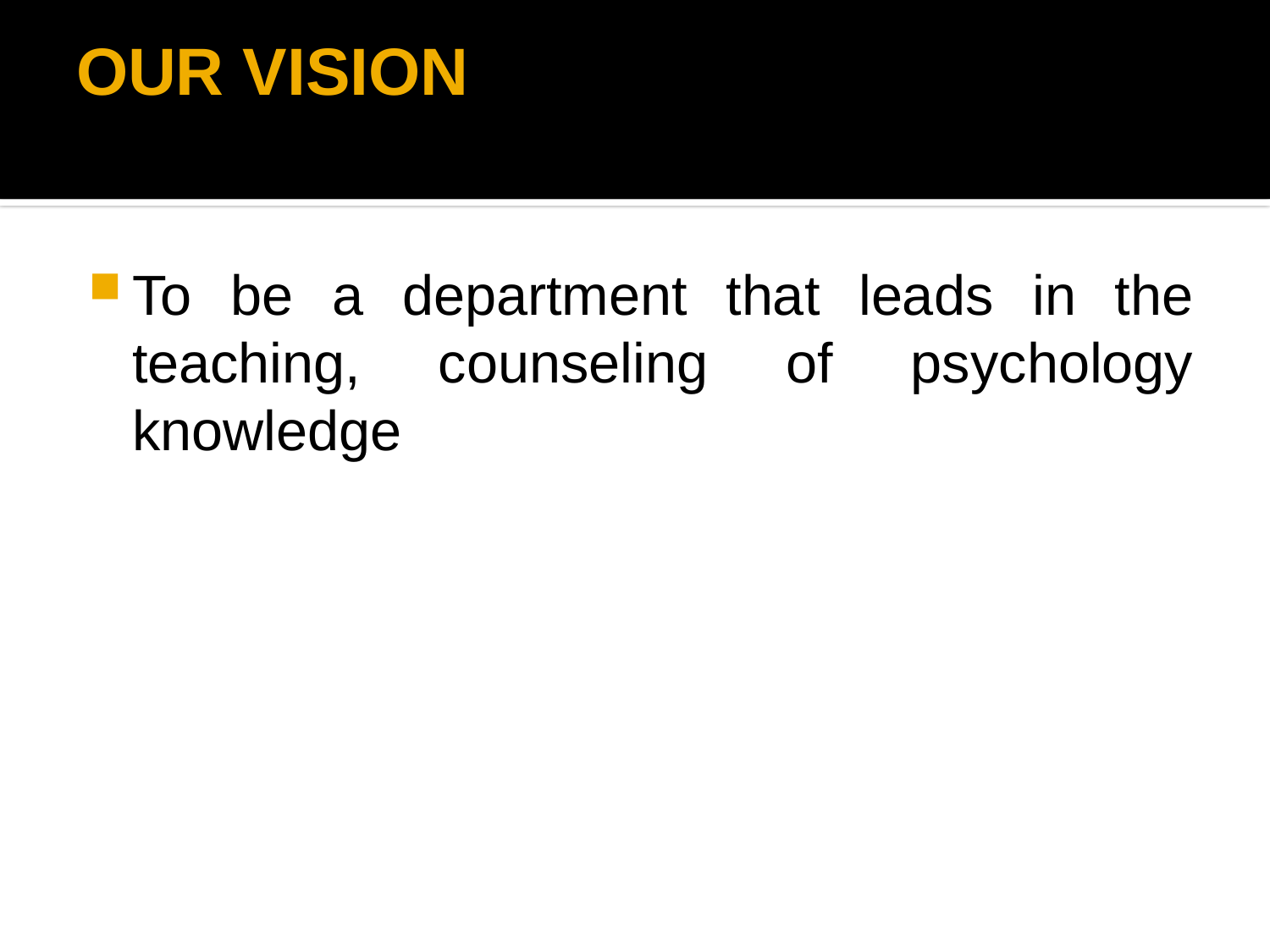

# OUR VISION
To be a department that leads in the teaching, counseling of psychology knowledge